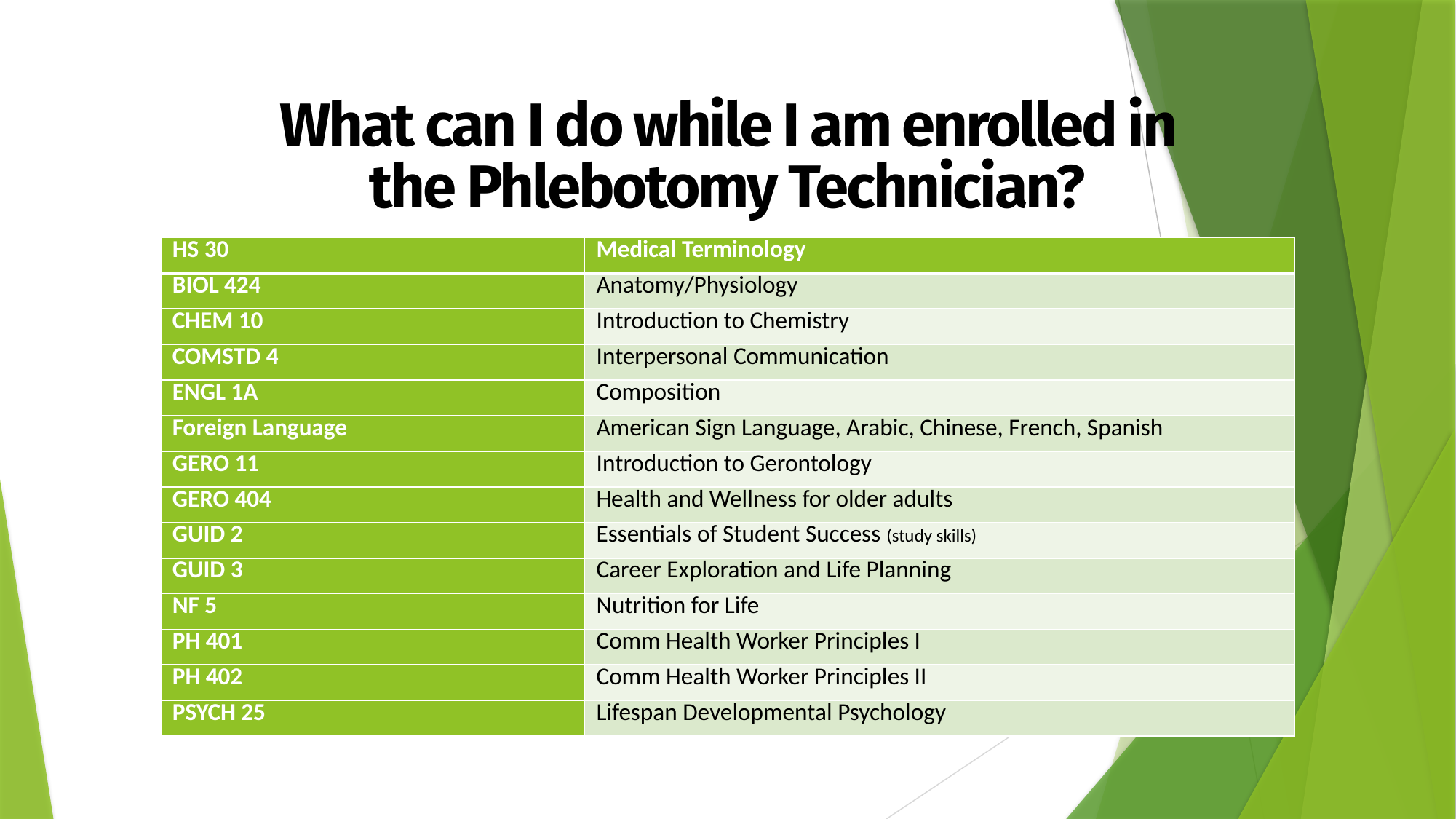

What can I do while I am enrolled in the Phlebotomy Technician?
| HS 30 | Medical Terminology |
| --- | --- |
| BIOL 424 | Anatomy/Physiology |
| CHEM 10 | Introduction to Chemistry |
| COMSTD 4 | Interpersonal Communication |
| ENGL 1A | Composition |
| Foreign Language | American Sign Language, Arabic, Chinese, French, Spanish |
| GERO 11 | Introduction to Gerontology |
| GERO 404 | Health and Wellness for older adults |
| GUID 2 | Essentials of Student Success (study skills) |
| GUID 3 | Career Exploration and Life Planning |
| NF 5 | Nutrition for Life |
| PH 401 | Comm Health Worker Principles I |
| PH 402 | Comm Health Worker Principles II |
| PSYCH 25 | Lifespan Developmental Psychology |